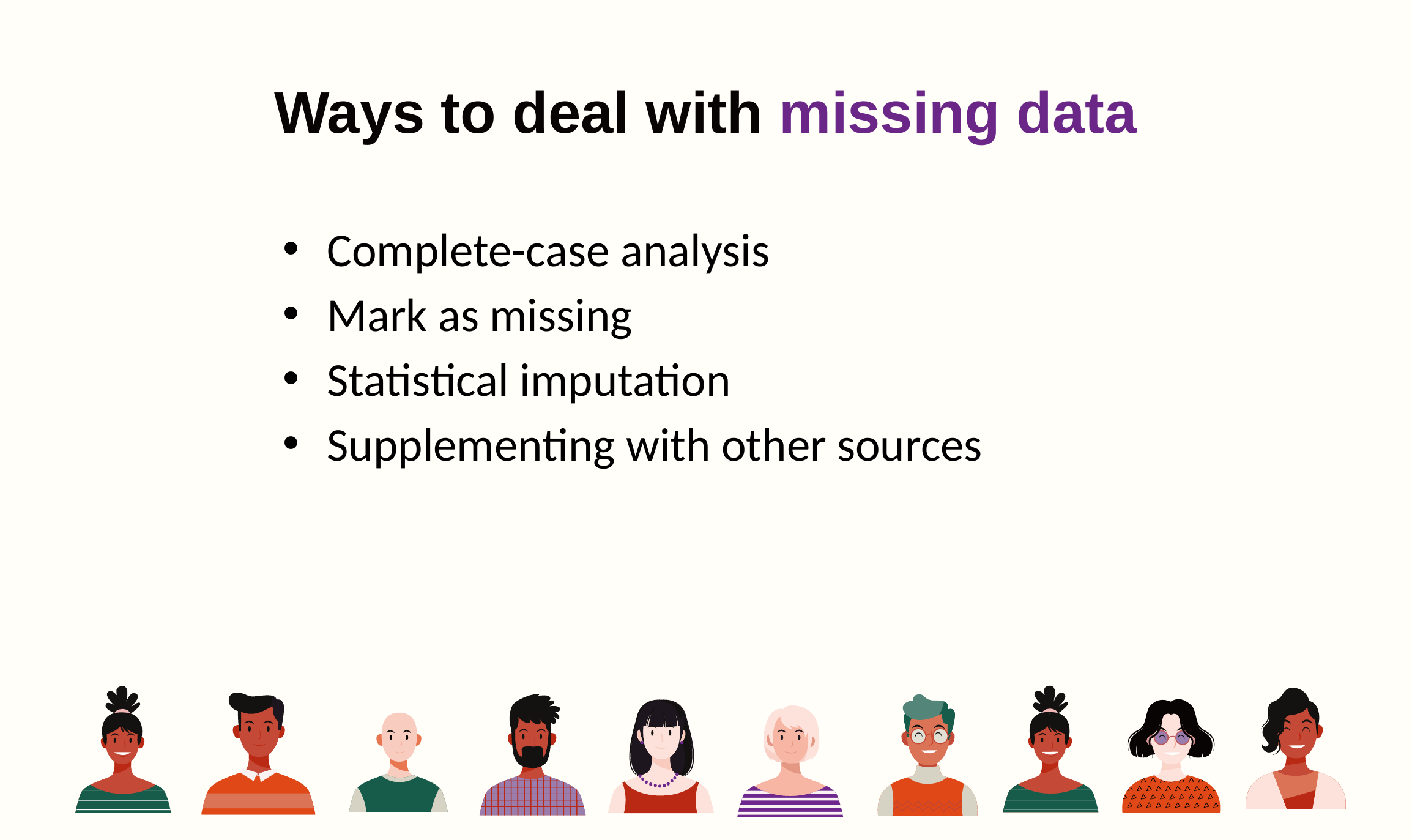

# Ways to deal with missing data
Complete-case analysis
Mark as missing
Statistical imputation
Supplementing with other sources